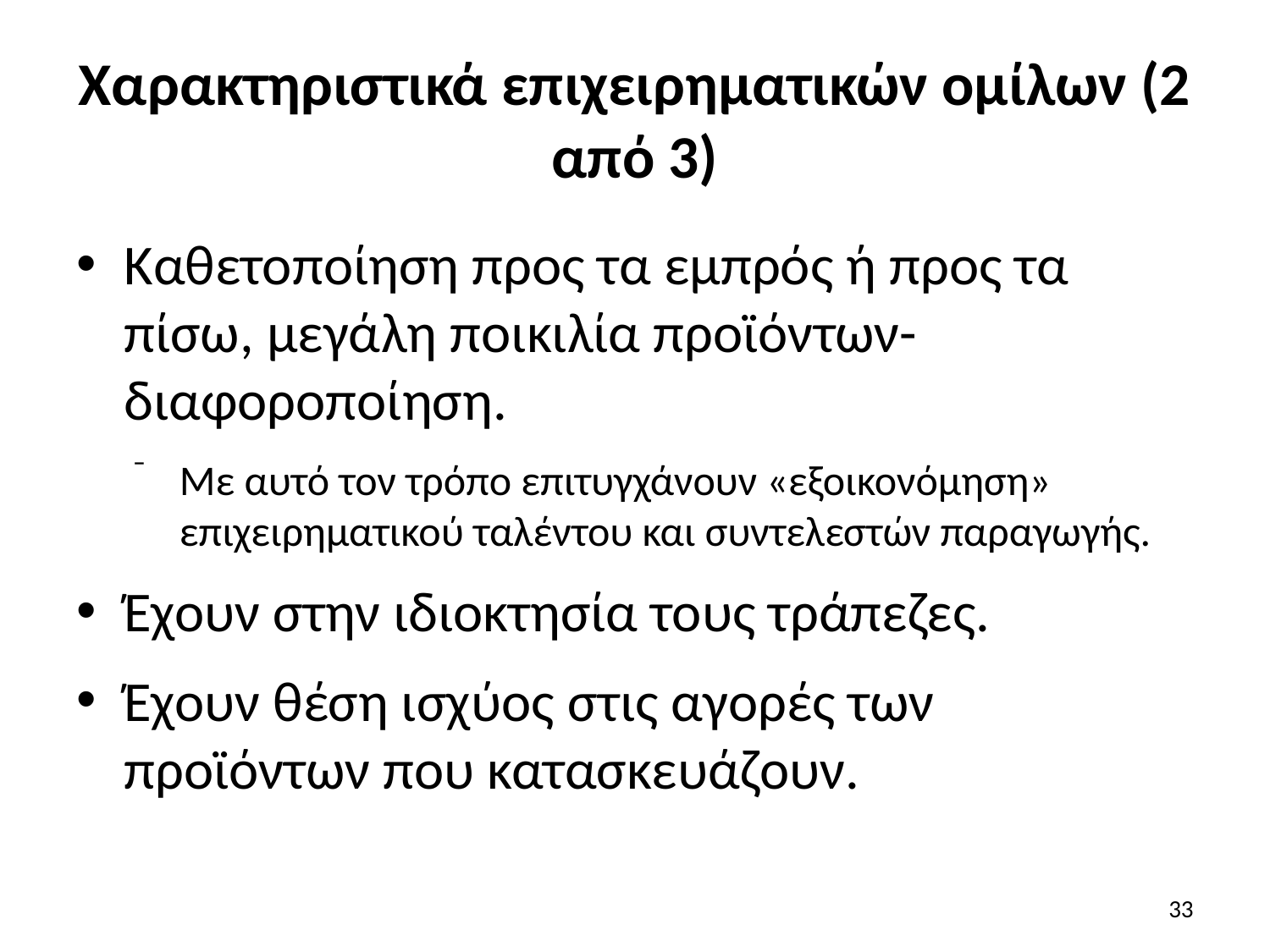

# Χαρακτηριστικά επιχειρηματικών ομίλων (2 από 3)
Καθετοποίηση προς τα εμπρός ή προς τα πίσω, μεγάλη ποικιλία προϊόντων-διαφοροποίηση.
Με αυτό τον τρόπο επιτυγχάνουν «εξοικονόμηση» επιχειρηματικού ταλέντου και συντελεστών παραγωγής.
Έχουν στην ιδιοκτησία τους τράπεζες.
Έχουν θέση ισχύος στις αγορές των προϊόντων που κατασκευάζουν.

33